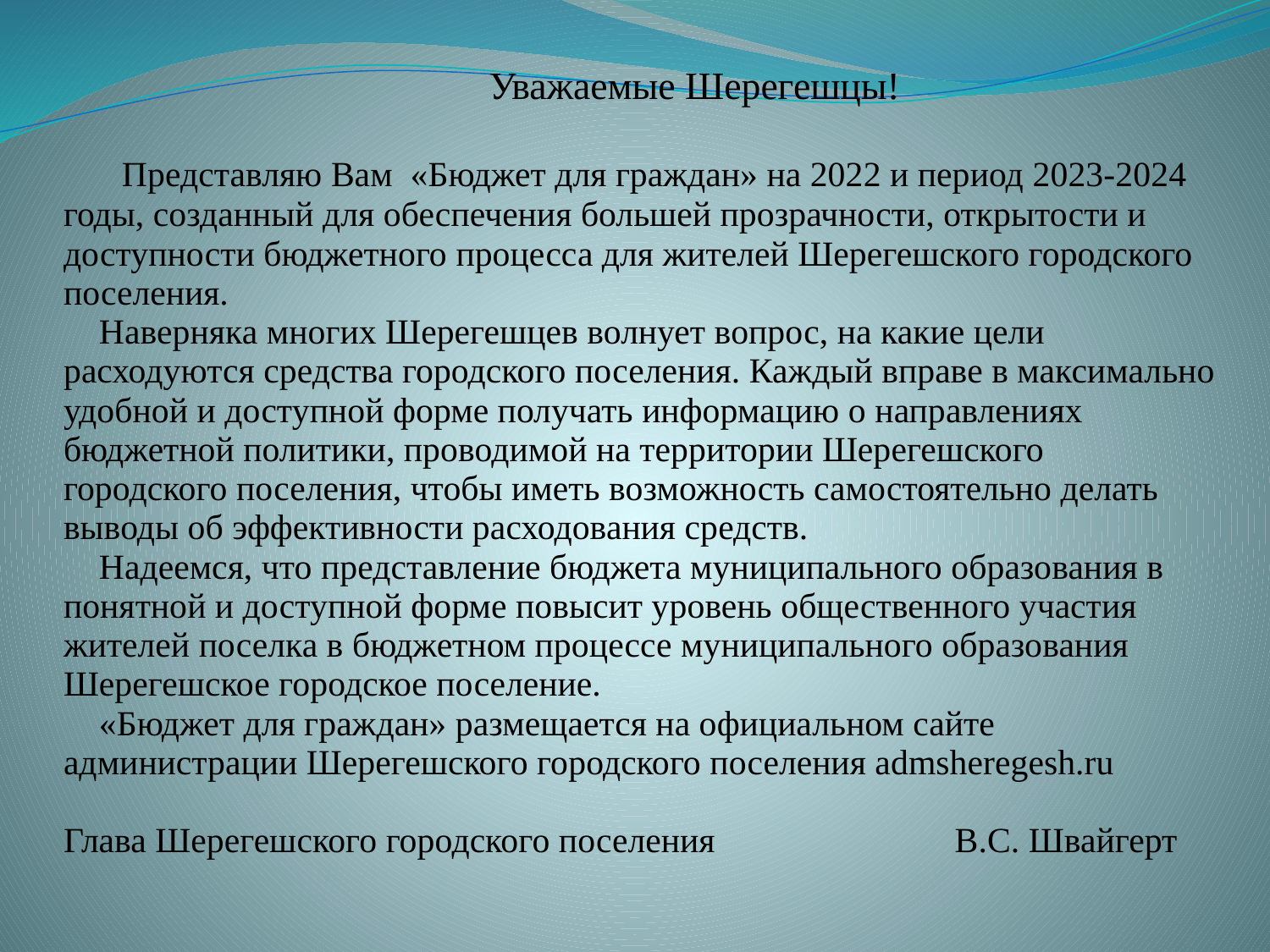

# Уважаемые Шерегешцы! Представляю Вам  «Бюджет для граждан» на 2022 и период 2023-2024 годы, созданный для обеспечения большей прозрачности, открытости и доступности бюджетного процесса для жителей Шерегешского городского поселения. Наверняка многих Шерегешцев волнует вопрос, на какие цели расходуются средства городского поселения. Каждый вправе в максимально удобной и доступной форме получать информацию о направлениях бюджетной политики, проводимой на территории Шерегешского городского поселения, чтобы иметь возможность самостоятельно делать выводы об эффективности расходования средств. Надеемся, что представление бюджета муниципального образования в понятной и доступной форме повысит уровень общественного участия жителей поселка в бюджетном процессе муниципального образования Шерегешское городское поселение. «Бюджет для граждан» размещается на официальном сайте администрации Шерегешского городского поселения admsheregesh.ru Глава Шерегешского городского поселения                           В.С. Швайгерт